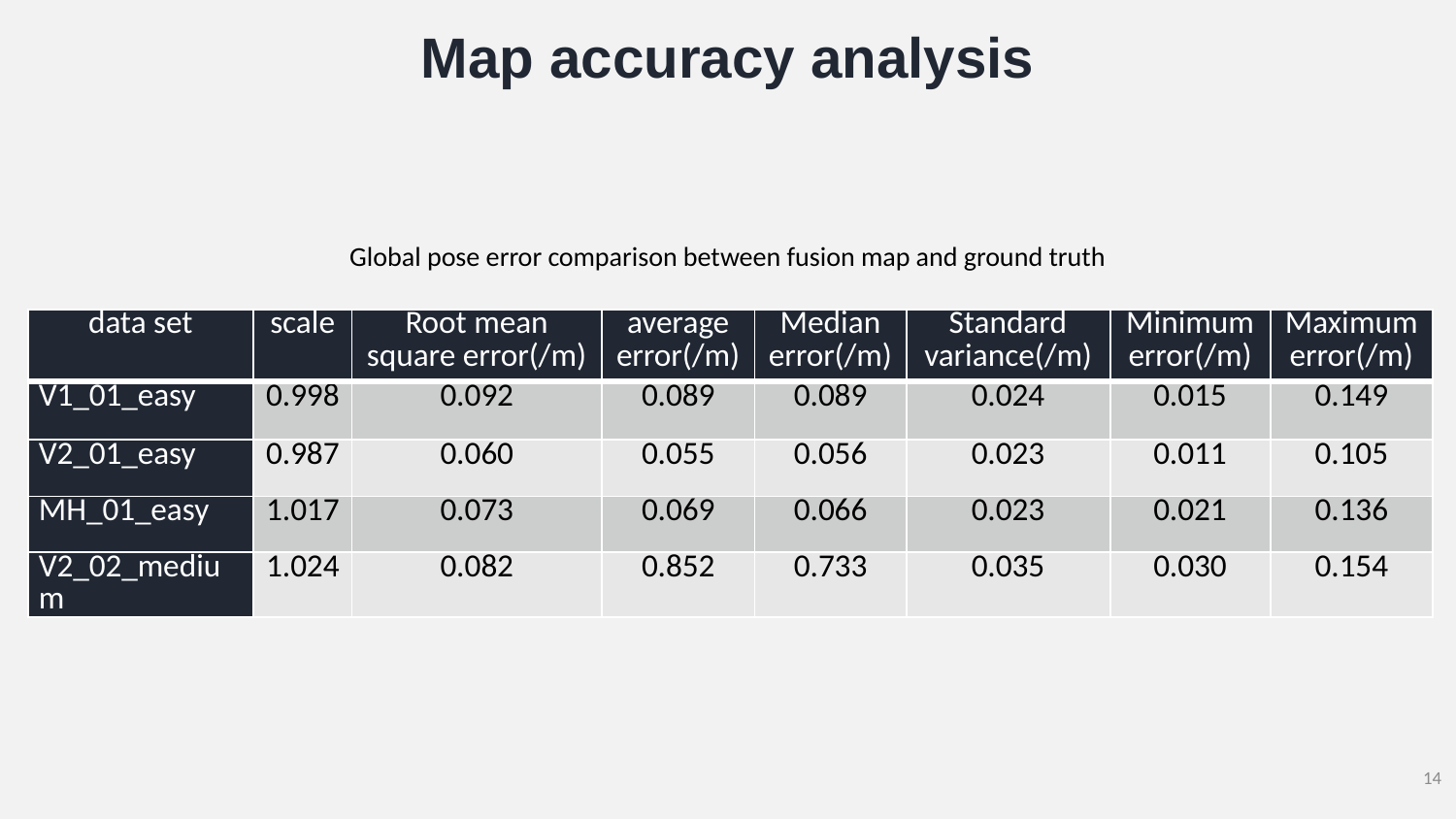

Map accuracy analysis
Global pose error comparison between fusion map and ground truth
| data set | scale | Root mean square error(/m) | average error(/m) | Median error(/m) | Standard variance(/m) | Minimum error(/m) | Maximum error(/m) |
| --- | --- | --- | --- | --- | --- | --- | --- |
| V1\_01\_easy | 0.998 | 0.092 | 0.089 | 0.089 | 0.024 | 0.015 | 0.149 |
| V2\_01\_easy | 0.987 | 0.060 | 0.055 | 0.056 | 0.023 | 0.011 | 0.105 |
| MH\_01\_easy | 1.017 | 0.073 | 0.069 | 0.066 | 0.023 | 0.021 | 0.136 |
| V2\_02\_medium | 1.024 | 0.082 | 0.852 | 0.733 | 0.035 | 0.030 | 0.154 |
14